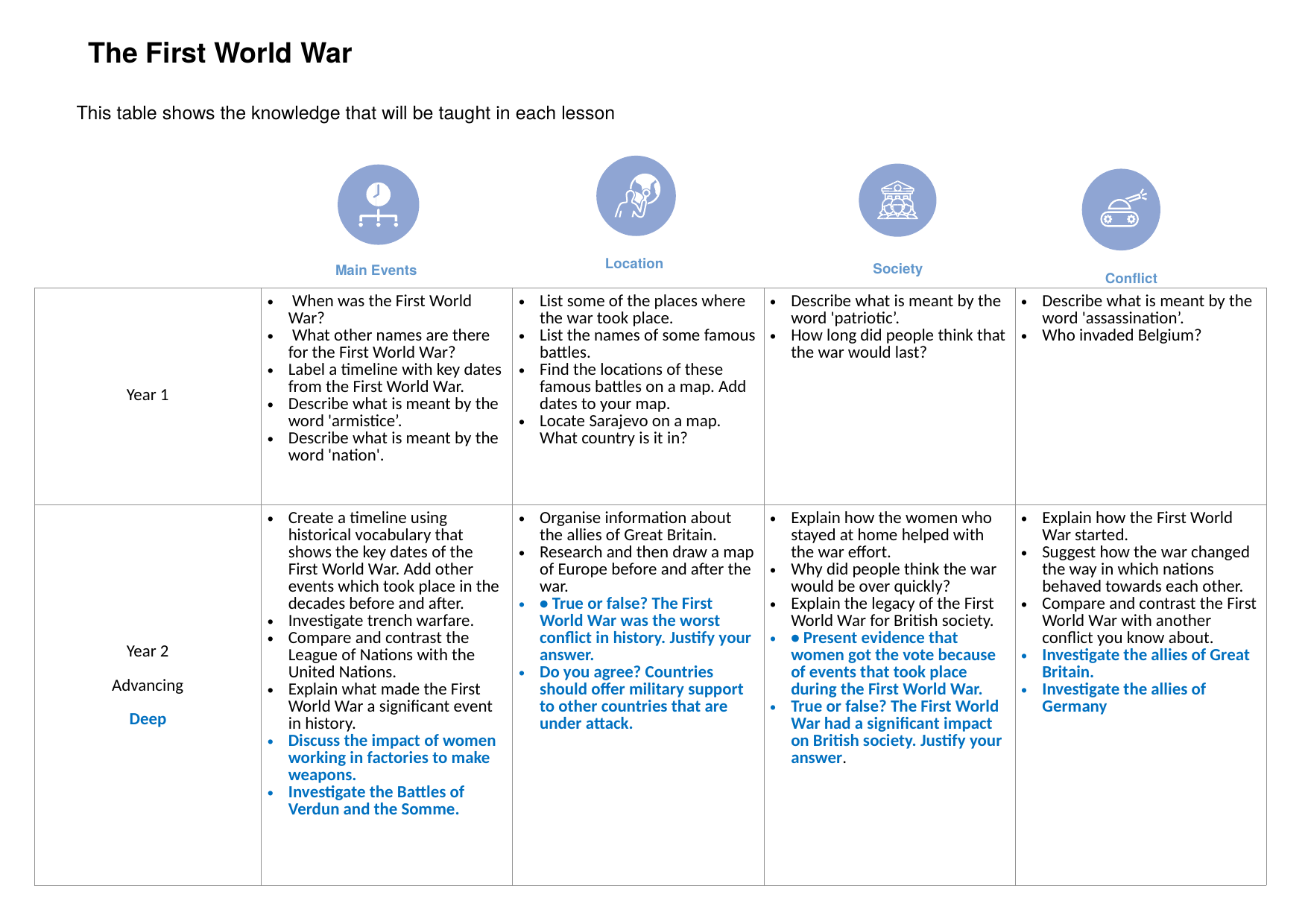

The First World War
This table shows the knowledge that will be taught in each lesson

Location
Society
Main Events
Conflict
| Year 1 | When was the First World War? What other names are there for the First World War? Label a timeline with key dates from the First World War. Describe what is meant by the word 'armistice’. Describe what is meant by the word 'nation'. | List some of the places where the war took place. List the names of some famous battles. Find the locations of these famous battles on a map. Add dates to your map. Locate Sarajevo on a map. What country is it in? | Describe what is meant by the word 'patriotic’. How long did people think that the war would last? | Describe what is meant by the word 'assassination’. Who invaded Belgium? |
| --- | --- | --- | --- | --- |
| Year 2 Advancing Deep | Create a timeline using historical vocabulary that shows the key dates of the First World War. Add other events which took place in the decades before and after. Investigate trench warfare. Compare and contrast the League of Nations with the United Nations. Explain what made the First World War a significant event in history. Discuss the impact of women working in factories to make weapons. Investigate the Battles of Verdun and the Somme. | Organise information about the allies of Great Britain. Research and then draw a map of Europe before and after the war. • True or false? The First World War was the worst conflict in history. Justify your answer. Do you agree? Countries should offer military support to other countries that are under attack. | Explain how the women who stayed at home helped with the war effort. Why did people think the war would be over quickly? Explain the legacy of the First World War for British society. • Present evidence that women got the vote because of events that took place during the First World War. True or false? The First World War had a significant impact on British society. Justify your answer. | Explain how the First World War started. Suggest how the war changed the way in which nations behaved towards each other. Compare and contrast the First World War with another conflict you know about. Investigate the allies of Great Britain. Investigate the allies of Germany |